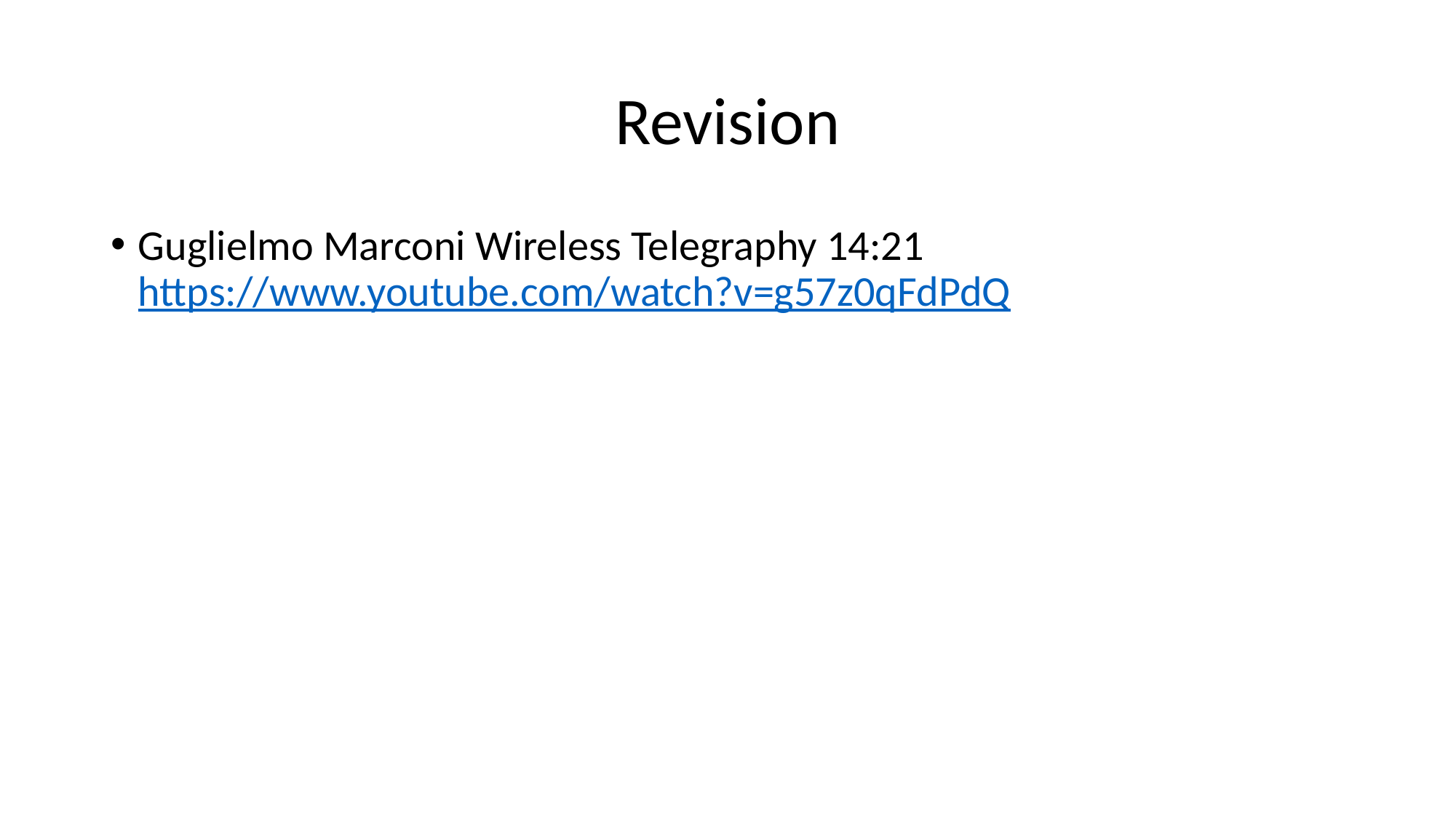

# Revision
Guglielmo Marconi Wireless Telegraphy 14:21 https://www.youtube.com/watch?v=g57z0qFdPdQ